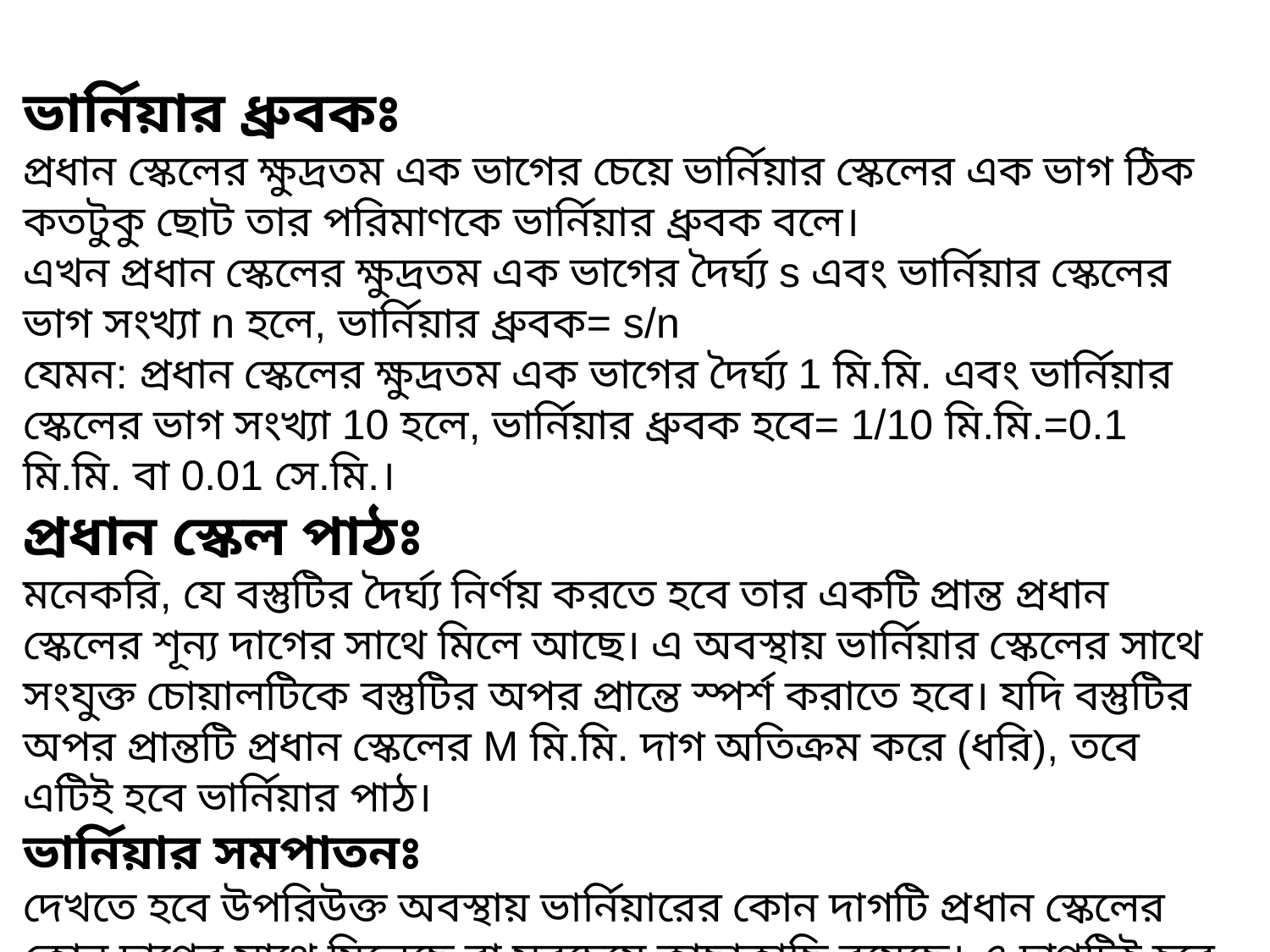

ভার্নিয়ার ধ্রুবকঃ
প্রধান স্কেলের ক্ষুদ্রতম এক ভাগের চেয়ে ভার্নিয়ার স্কেলের এক ভাগ ঠিক কতটুকু ছোট তার পরিমাণকে ভার্নিয়ার ধ্রুবক বলে।
এখন প্রধান স্কেলের ক্ষুদ্রতম এক ভাগের দৈর্ঘ্য s এবং ভার্নিয়ার স্কেলের ভাগ সংখ্যা n হলে, ভার্নিয়ার ধ্রুবক= s/n
যেমন: প্রধান স্কেলের ক্ষুদ্রতম এক ভাগের দৈর্ঘ্য 1 মি.মি. এবং ভার্নিয়ার স্কেলের ভাগ সংখ্যা 10 হলে, ভার্নিয়ার ধ্রুবক হবে= 1/10 মি.মি.=0.1 মি.মি. বা 0.01 সে.মি.।
প্রধান স্কেল পাঠঃ
মনেকরি, যে বস্তুটির দৈর্ঘ্য নির্ণয় করতে হবে তার একটি প্রান্ত প্রধান স্কেলের শূন্য দাগের সাথে মিলে আছে। এ অবস্থায় ভার্নিয়ার স্কেলের সাথে সংযুক্ত চোয়ালটিকে বস্তুটির অপর প্রান্তে স্পর্শ করাতে হবে। যদি বস্তুটির অপর প্রান্তটি প্রধান স্কেলের M মি.মি. দাগ অতিক্রম করে (ধরি), তবে এটিই হবে ভার্নিয়ার পাঠ।
ভার্নিয়ার সমপাতনঃ
দেখতে হবে উপরিউক্ত অবস্থায় ভার্নিয়ারের কোন দাগটি প্রধান স্কেলের কোন দাগের সাথে মিলেছে বা সবচেয়ে কাছাকাছি রয়েছে। এ দাগটিই হবে ভার্নিয়ার সমপাতন।